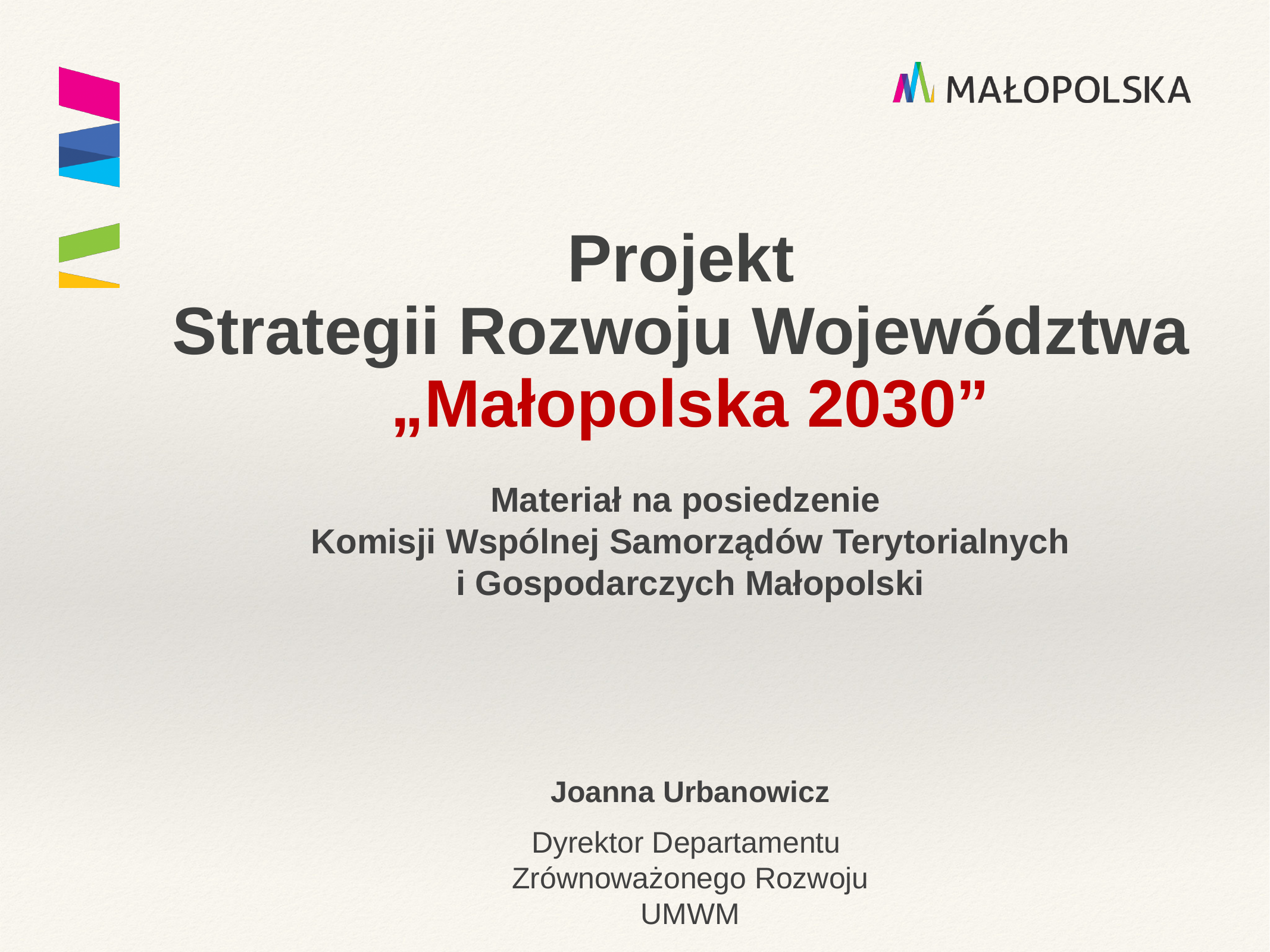

# Projekt Strategii Rozwoju Województwa „Małopolska 2030”
Materiał na posiedzenie
Komisji Wspólnej Samorządów Terytorialnych
i Gospodarczych Małopolski
Joanna Urbanowicz
Dyrektor Departamentu
Zrównoważonego Rozwoju
UMWM